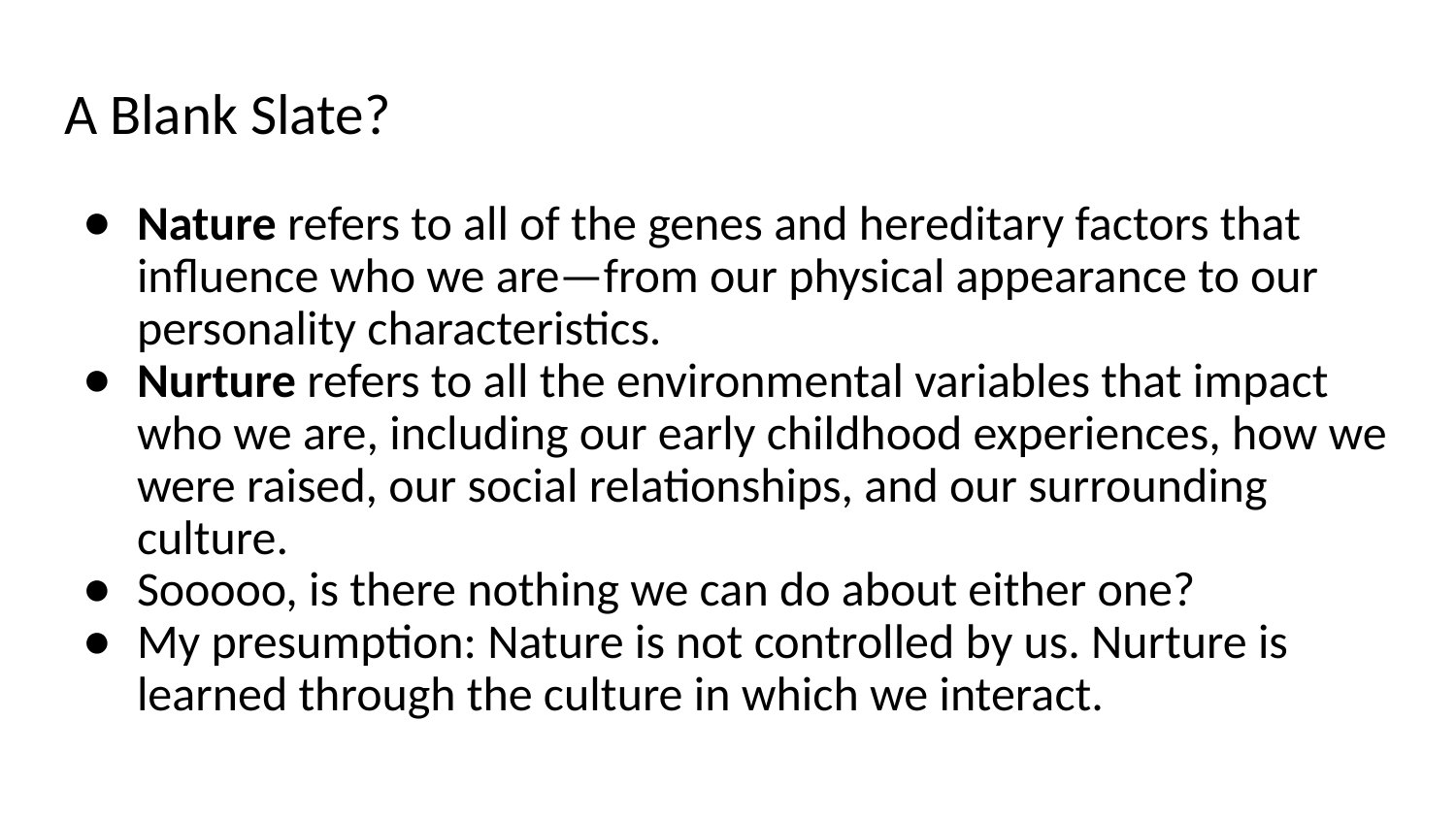

# A Blank Slate?
Nature refers to all of the genes and hereditary factors that influence who we are—from our physical appearance to our personality characteristics.
Nurture refers to all the environmental variables that impact who we are, including our early childhood experiences, how we were raised, our social relationships, and our surrounding culture.
Sooooo, is there nothing we can do about either one?
My presumption: Nature is not controlled by us. Nurture is learned through the culture in which we interact.